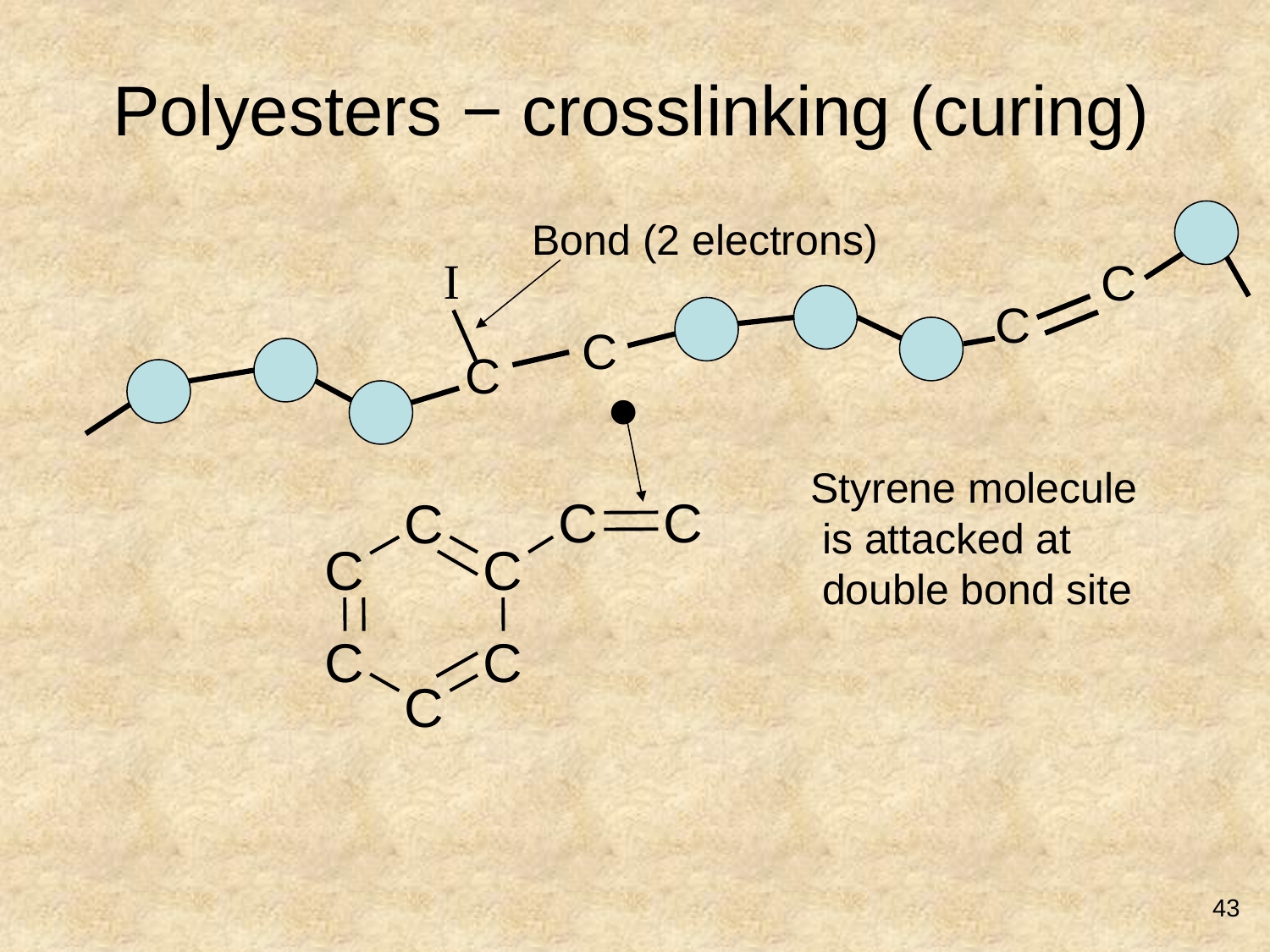

# Polyesters − crosslinking (curing)

Bond (2 electrons)
I
C

C

C

C

●

Styrene molecule
 is attacked at
 double bond site

C
C
C

C
C

C
C

C

43